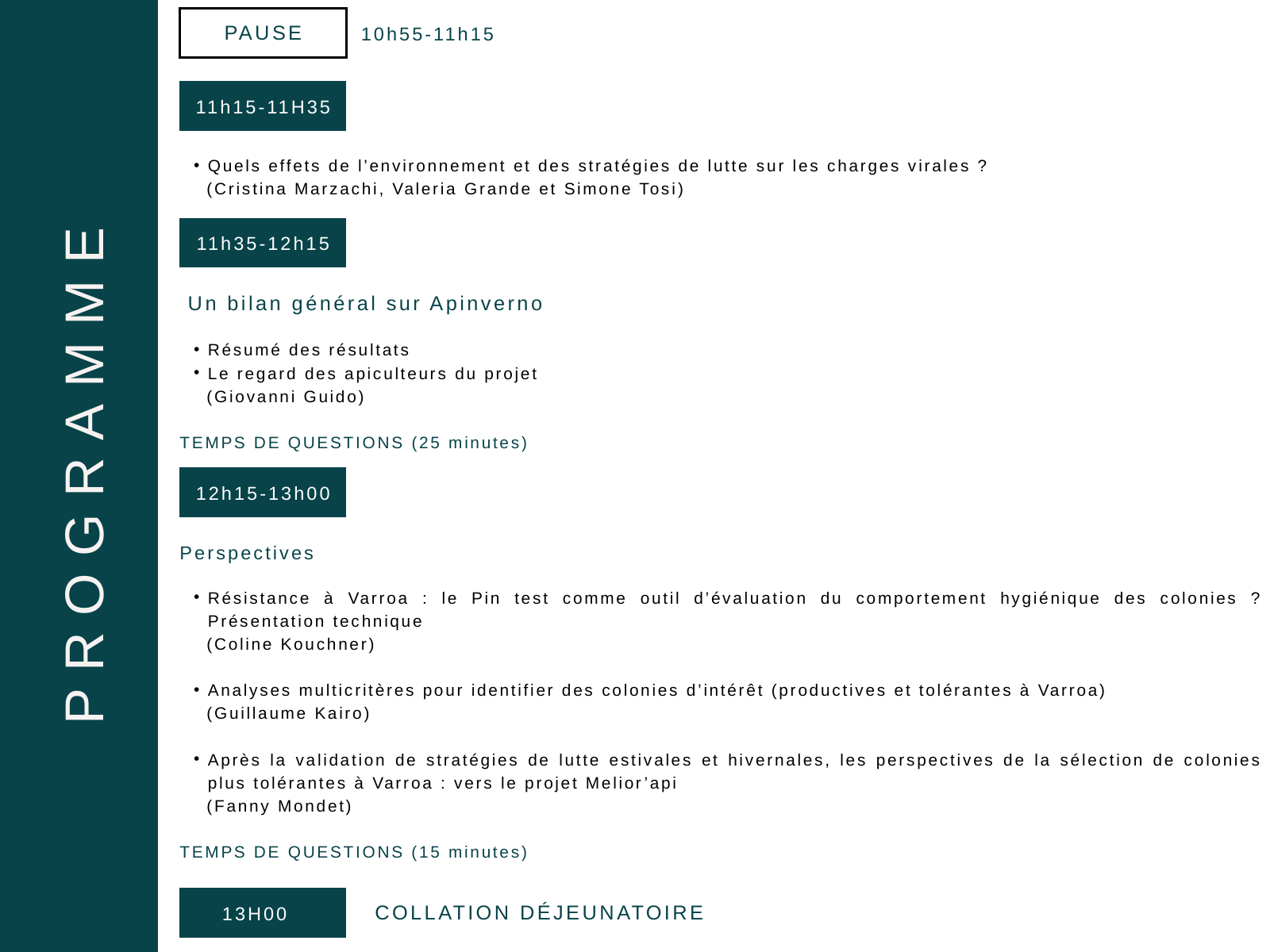

PAUSE
10h55-11h15

11h15-11H35
Quels effets de l’environnement et des stratégies de lutte sur les charges virales ?
    (Cristina Marzachi, Valeria Grande et Simone Tosi)

11h35-12h15
 Un bilan général sur Apinverno
Résumé des résultats
Le regard des apiculteurs du projet
    (Giovanni Guido)

TEMPS DE QUESTIONS (25 minutes)

PROGRAMME

12h15-13h00
Perspectives
Résistance à Varroa : le Pin test comme outil d’évaluation du comportement hygiénique des colonies ? Présentation technique
    (Coline Kouchner)

Analyses multicritères pour identifier des colonies d’intérêt (productives et tolérantes à Varroa)
    (Guillaume Kairo)

Après la validation de stratégies de lutte estivales et hivernales, les perspectives de la sélection de colonies plus tolérantes à Varroa : vers le projet Melior’api
    (Fanny Mondet)

TEMPS DE QUESTIONS (15 minutes)

COLLATION DÉJEUNATOIRE
13H00